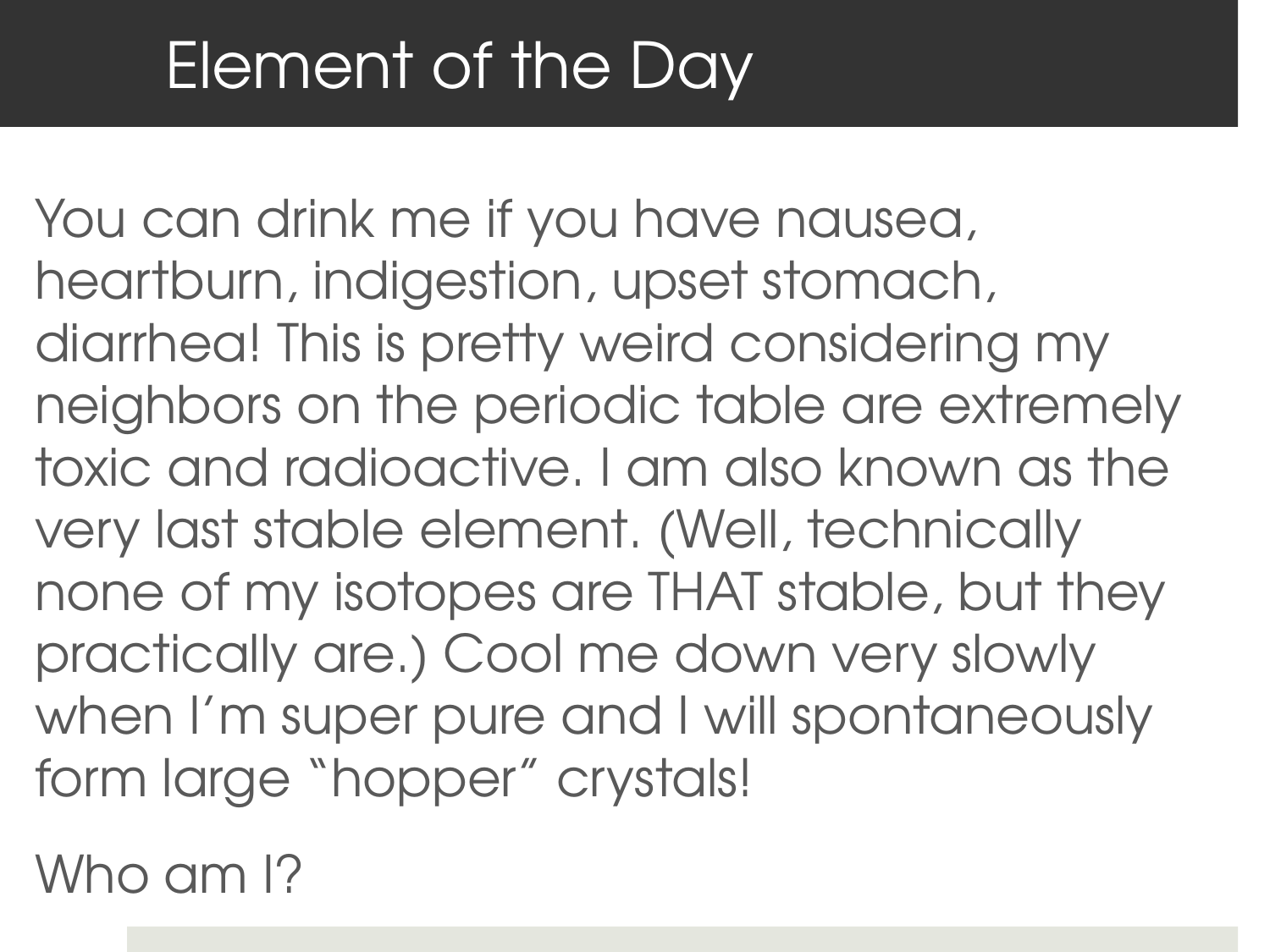

# Element of the Day
You can drink me if you have nausea, heartburn, indigestion, upset stomach, diarrhea! This is pretty weird considering my neighbors on the periodic table are extremely toxic and radioactive. I am also known as the very last stable element. (Well, technically none of my isotopes are THAT stable, but they practically are.) Cool me down very slowly when I’m super pure and I will spontaneously form large “hopper” crystals!
Who am I?